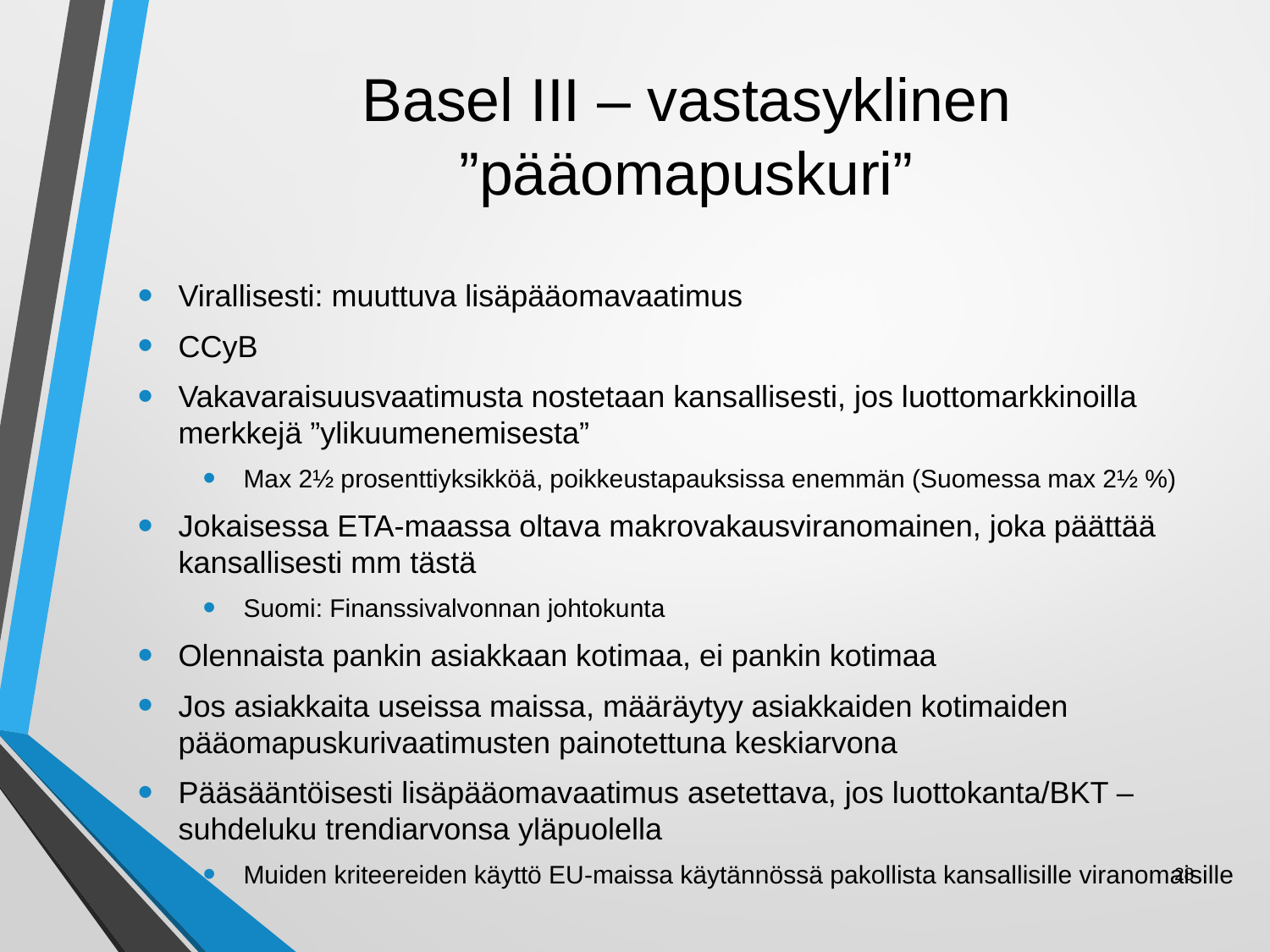

# Basel III – vastasyklinen ”pääomapuskuri”
Virallisesti: muuttuva lisäpääomavaatimus
CCyB
Vakavaraisuusvaatimusta nostetaan kansallisesti, jos luottomarkkinoilla merkkejä ”ylikuumenemisesta”
Max 2½ prosenttiyksikköä, poikkeustapauksissa enemmän (Suomessa max 2½ %)
Jokaisessa ETA-maassa oltava makrovakausviranomainen, joka päättää kansallisesti mm tästä
Suomi: Finanssivalvonnan johtokunta
Olennaista pankin asiakkaan kotimaa, ei pankin kotimaa
Jos asiakkaita useissa maissa, määräytyy asiakkaiden kotimaiden pääomapuskurivaatimusten painotettuna keskiarvona
Pääsääntöisesti lisäpääomavaatimus asetettava, jos luottokanta/BKT –suhdeluku trendiarvonsa yläpuolella
Muiden kriteereiden käyttö EU-maissa käytännössä pakollista kansallisille viranomaisille

28